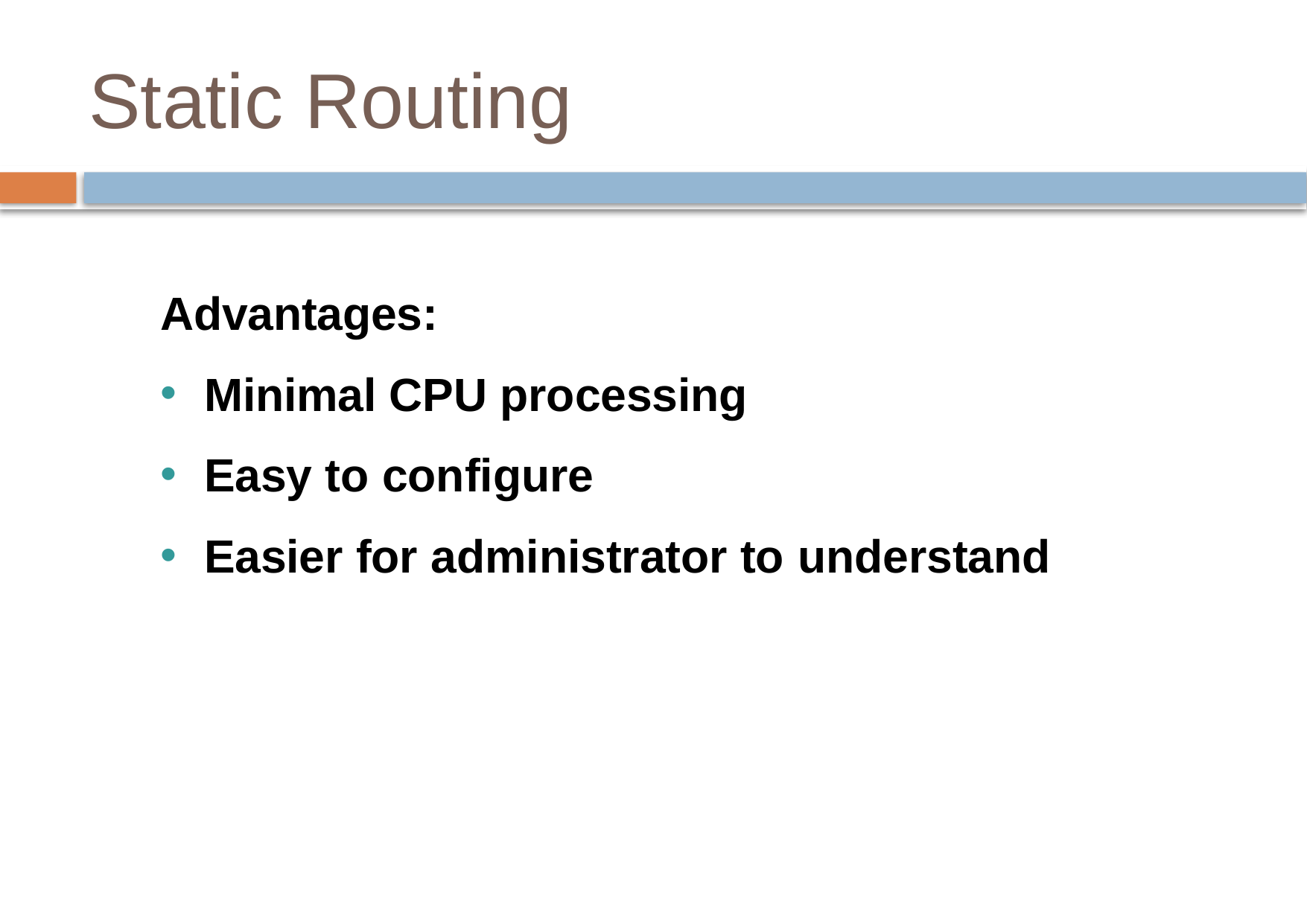

# Static Routing
Advantages:
Minimal CPU processing
Easy to configure
Easier for administrator to understand